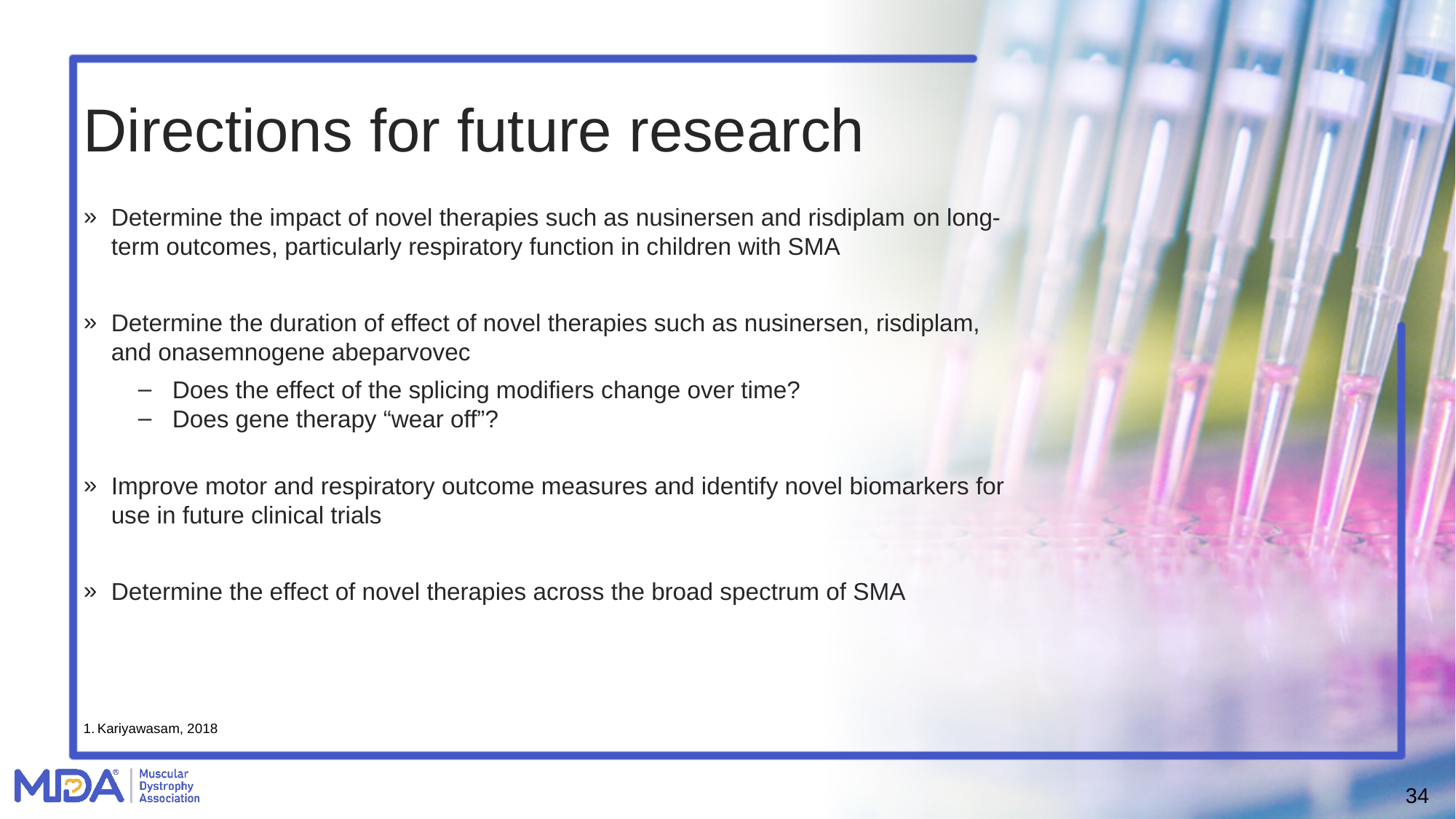

# Directions for future research
Determine the impact of novel therapies such as nusinersen and risdiplam on long-term outcomes, particularly respiratory function in children with SMA

Determine the duration of effect of novel therapies such as nusinersen, risdiplam, and onasemnogene abeparvovec
Does the effect of the splicing modifiers change over time?
Does gene therapy “wear off”?

Improve motor and respiratory outcome measures and identify novel biomarkers for use in future clinical trials

Determine the effect of novel therapies across the broad spectrum of SMA

Kariyawasam, 2018

34